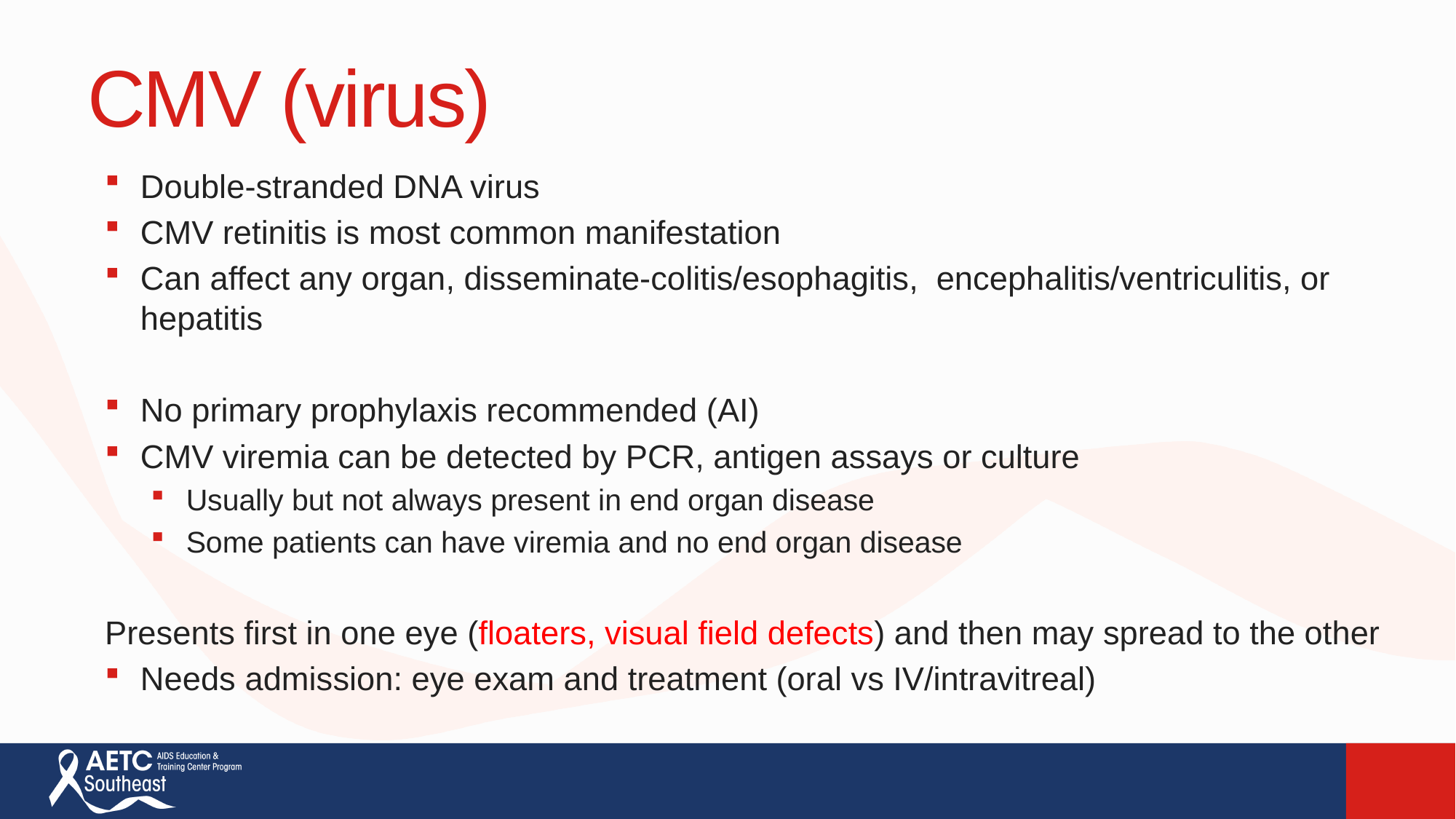

# CMV (virus)
Double-stranded DNA virus
CMV retinitis is most common manifestation
Can affect any organ, disseminate-colitis/esophagitis,  encephalitis/ventriculitis, or hepatitis

No primary prophylaxis recommended (AI)
CMV viremia can be detected by PCR, antigen assays or culture
Usually but not always present in end organ disease
Some patients can have viremia and no end organ disease

Presents first in one eye (floaters, visual field defects) and then may spread to the other
Needs admission: eye exam and treatment (oral vs IV/intravitreal)